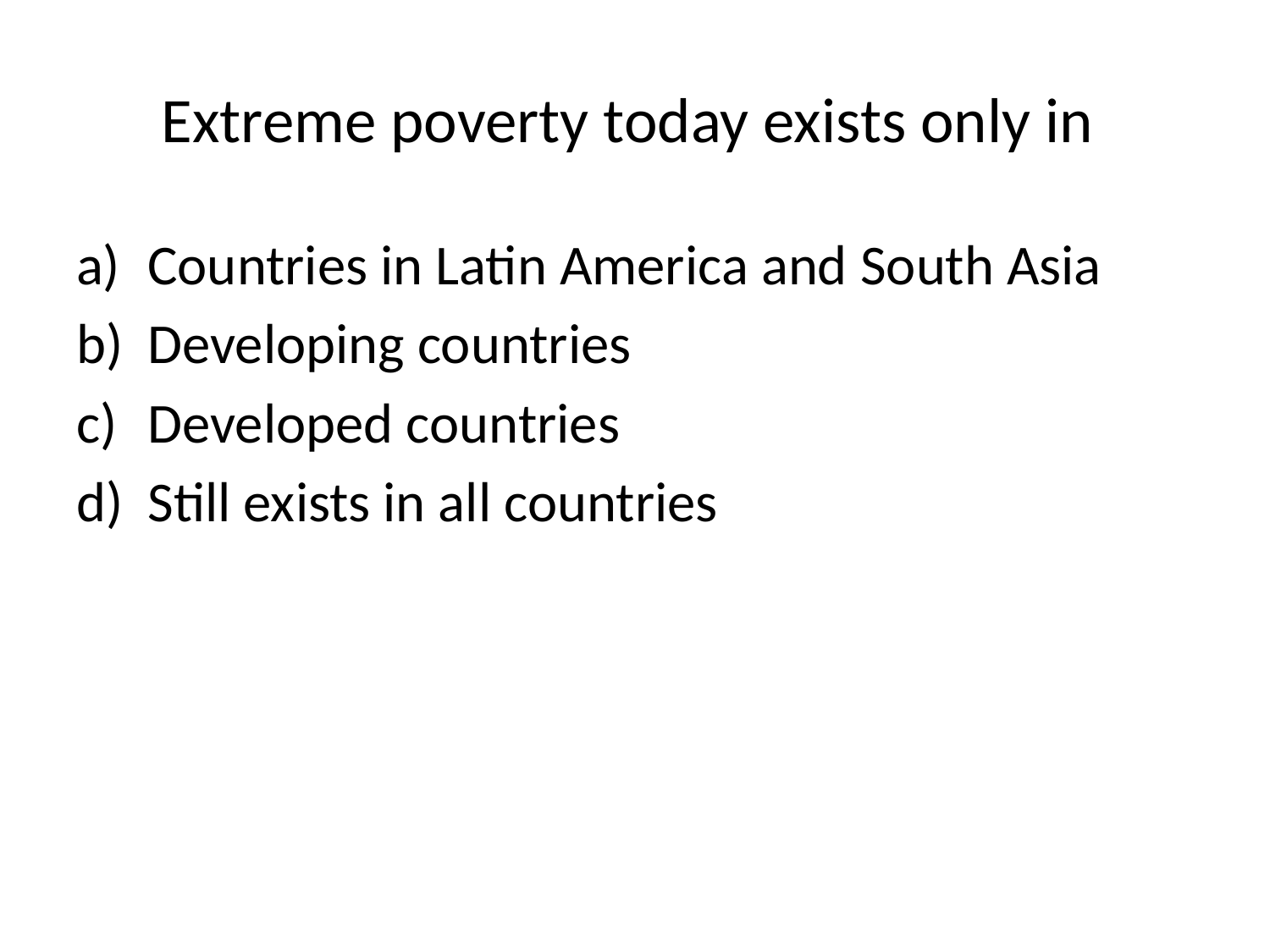

# Extreme poverty today exists only in
Countries in Latin America and South Asia
Developing countries
Developed countries
Still exists in all countries